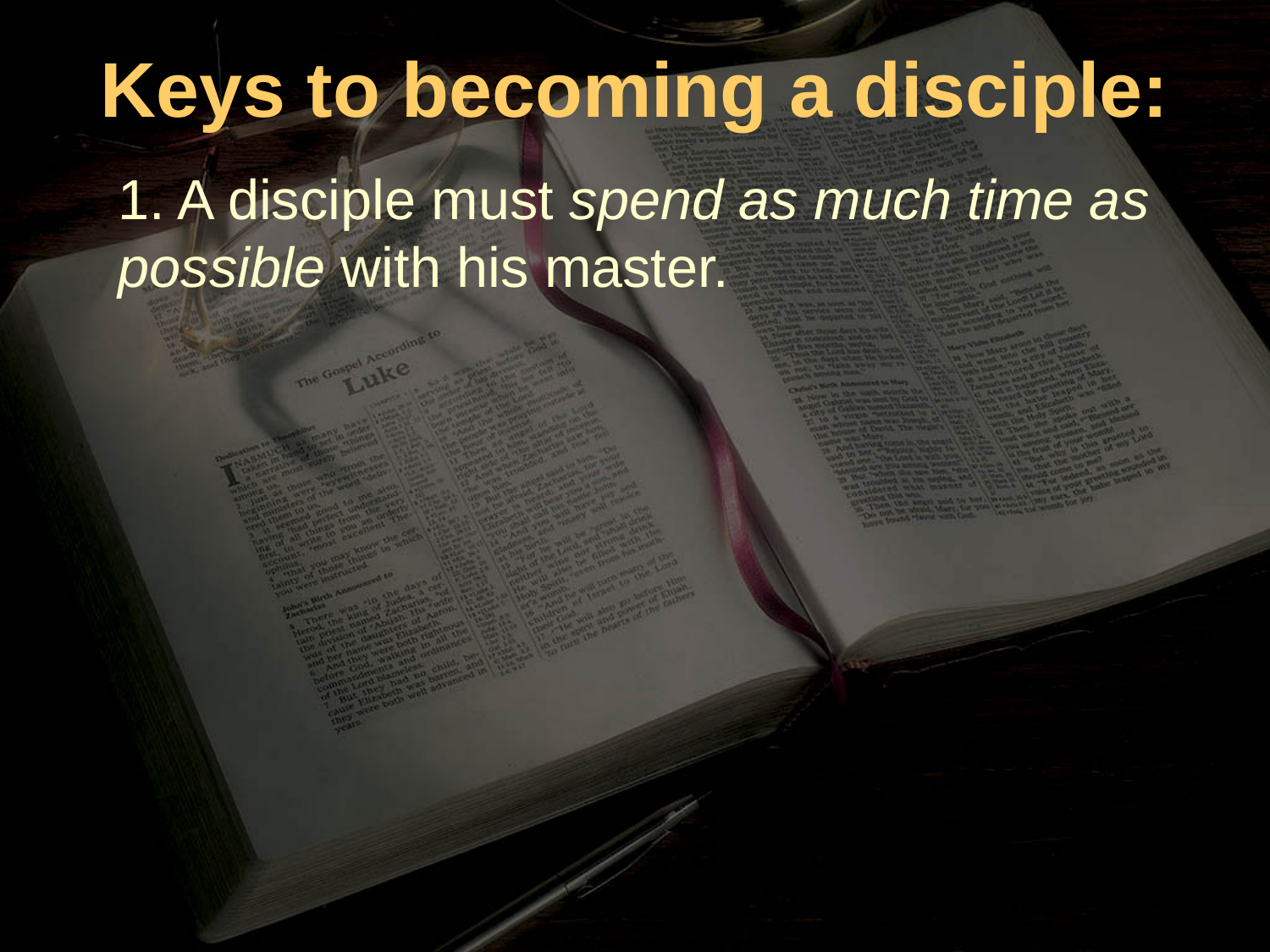

Keys to becoming a disciple:
1. A disciple must spend as much time as possible with his master.